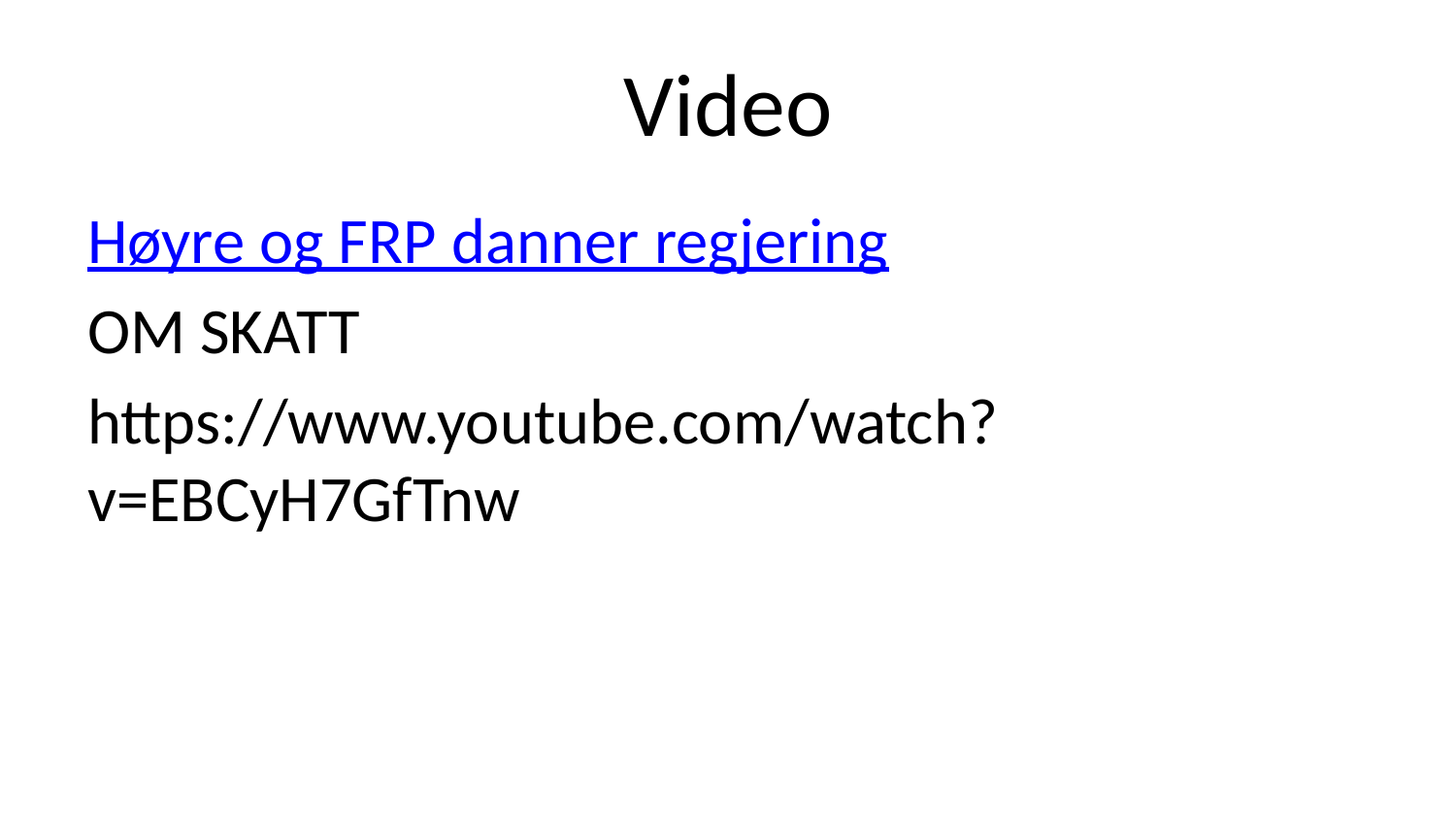

# Video
Høyre og FRP danner regjering
OM SKATT
https://www.youtube.com/watch?v=EBCyH7GfTnw